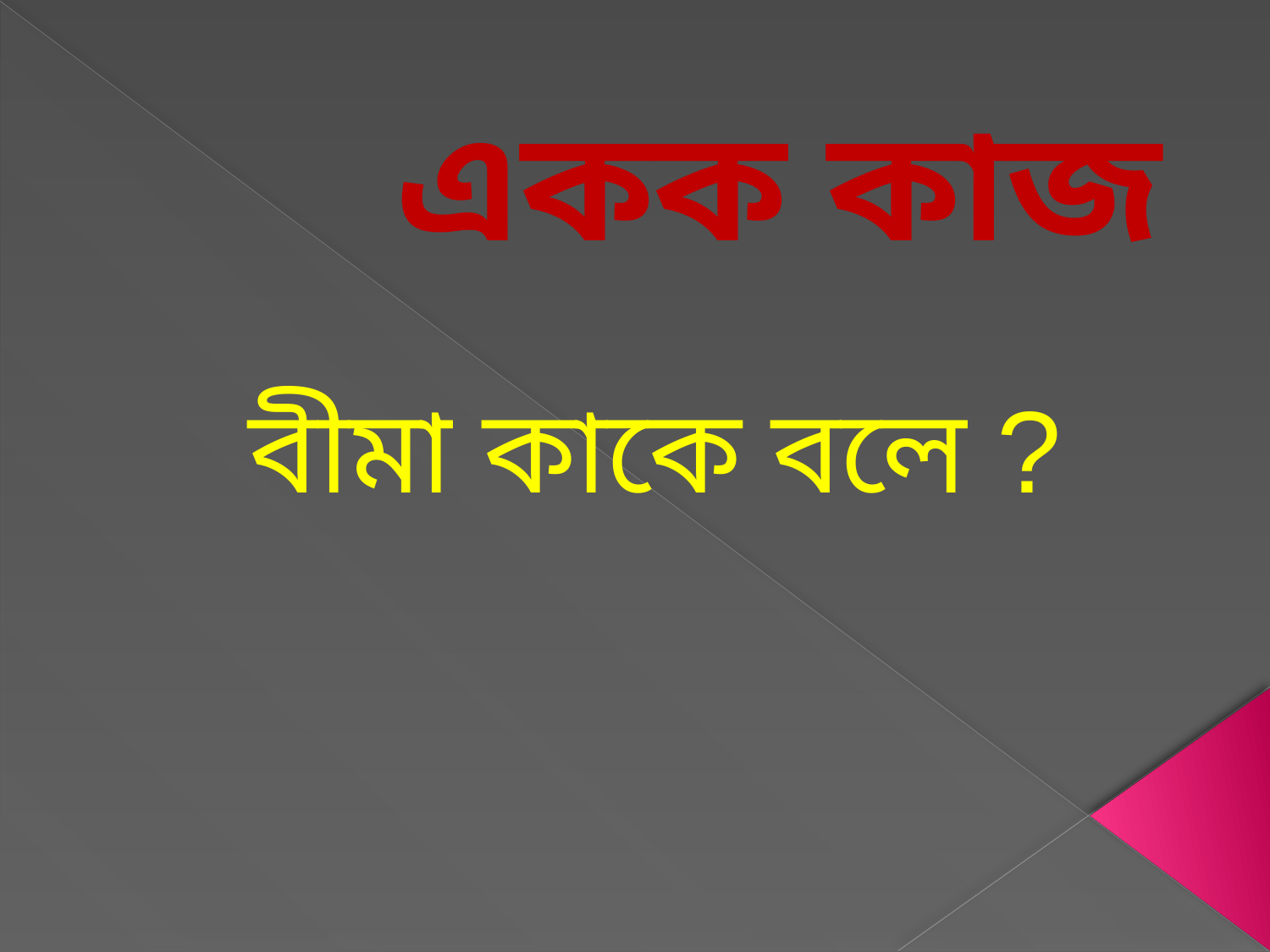

# একক কাজ
বীমা কাকে বলে ?